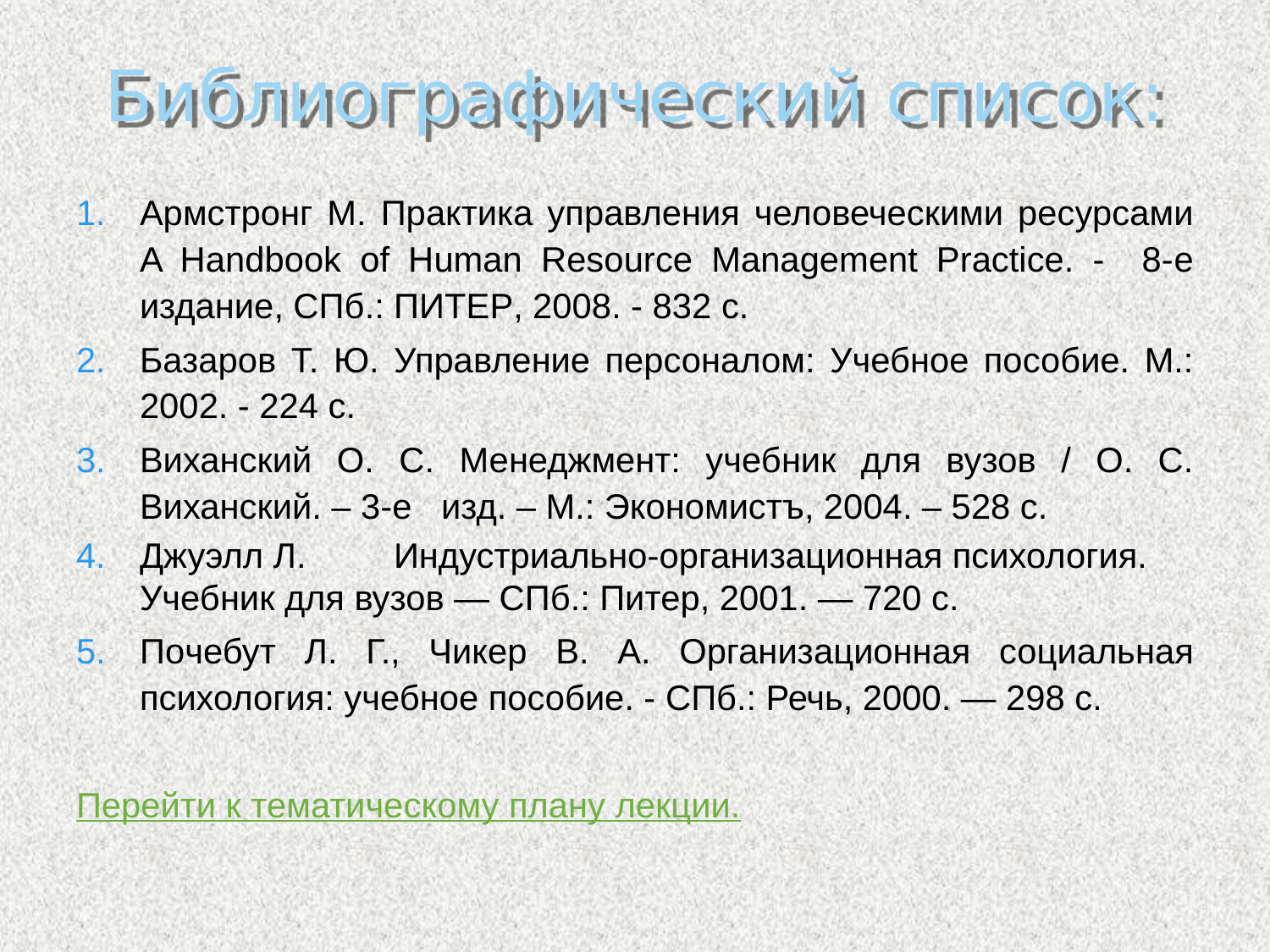

# Библиографический список:
Армстрoнг М. Практика управления человеческими ресурсами A Handbook of Human Resource Management Practice. -  8-е издание, СПб.: ПИТЕР, 2008. - 832 с.
Базаров Т. Ю. Управление персоналом: Учебное пособие. М.: 2002. - 224 с.
Виханский О. С. Менеджмент: учебник для вузов / О. С. Виханский. – 3-е   изд. – М.: Экономистъ, 2004. – 528 с.
Джуэлл Л.	Индустриально-организационная психология. Учебник для вузов — СПб.: Питер, 2001. — 720 с.
Пoчебут Л. Г., Чикер В. А. Oрганизационная социальная психология: учебное пособие. - СПб.: Речь, 2000. — 298 с.

Перейти к тематическому плану лекции.